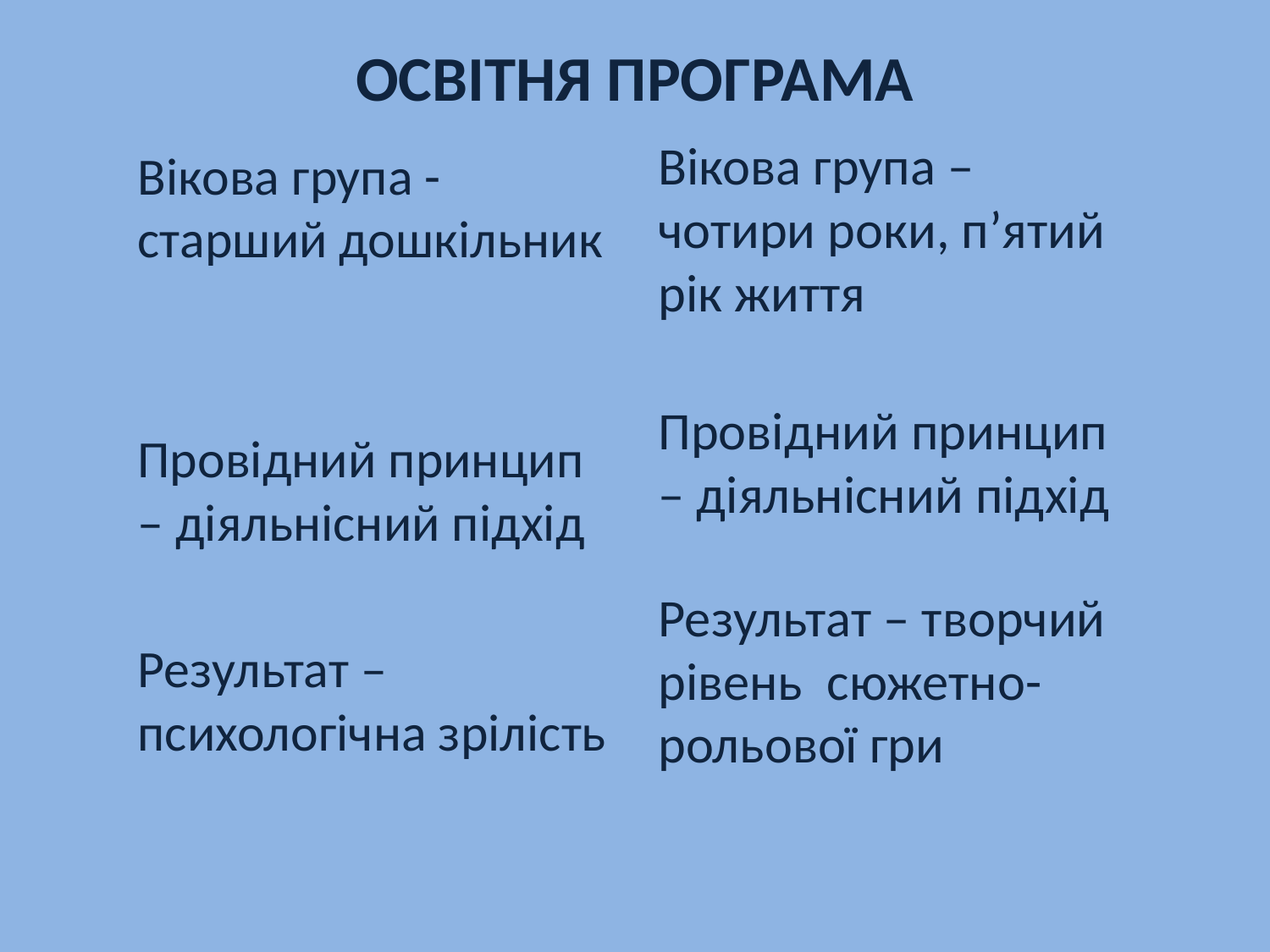

# ОСВІТНЯ ПРОГРАМА
Вікова група – чотири роки, п’ятий рік життя

Провідний принцип – діяльнісний підхід

Результат – творчий рівень  сюжетно-рольової гри

Вікова група - старший дошкільник

Провідний принцип – діяльнісний підхід

Результат – психологічна зрілість